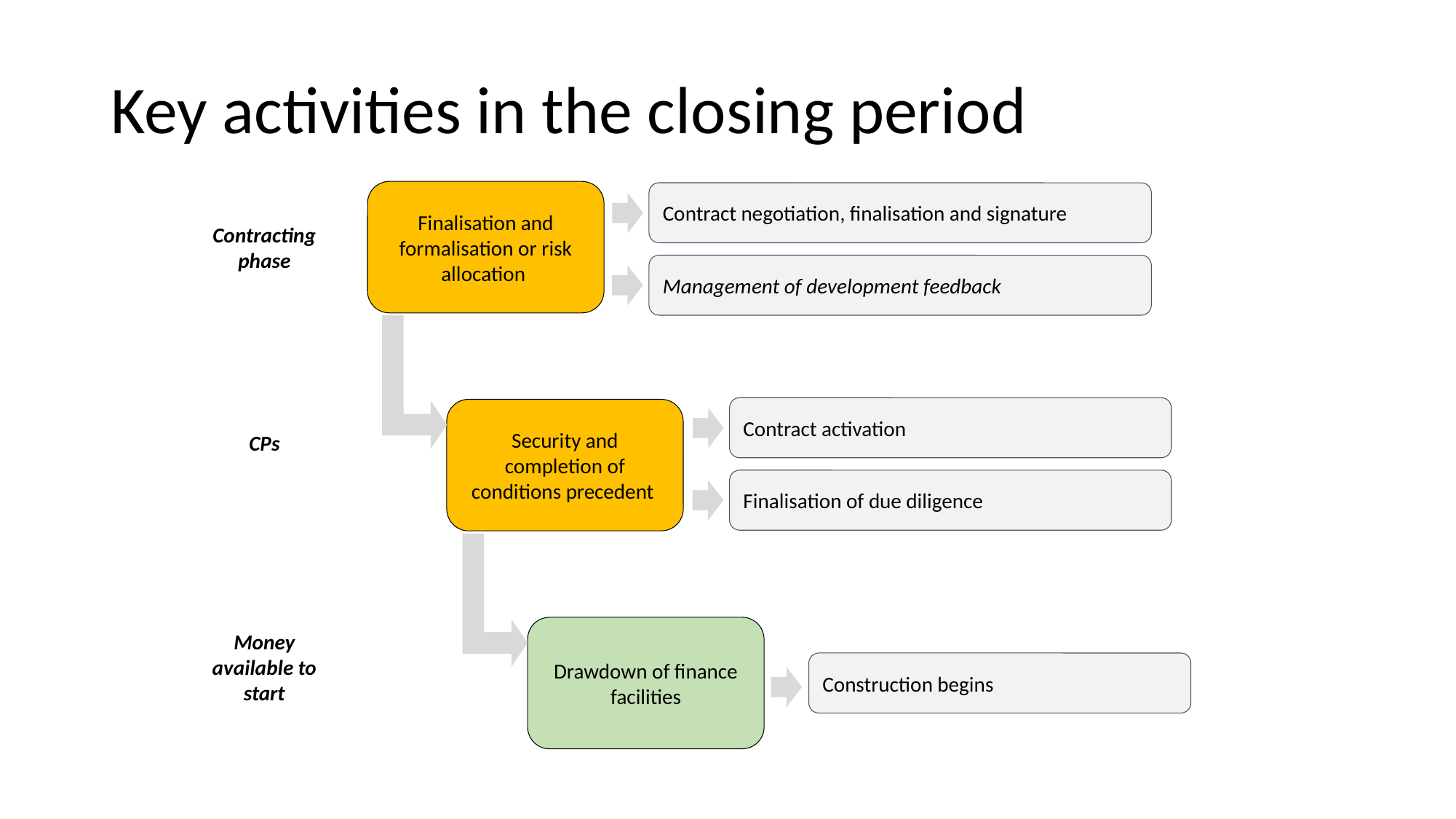

# Key activities in the closing period
Finalisation and formalisation or risk allocation
Contract negotiation, finalisation and signature
Contracting phase

Management of development feedback

CPs
Contract activation
Security and completion of conditions precedent

Finalisation of due diligence

Money available to start
Drawdown of finance facilities
Construction begins